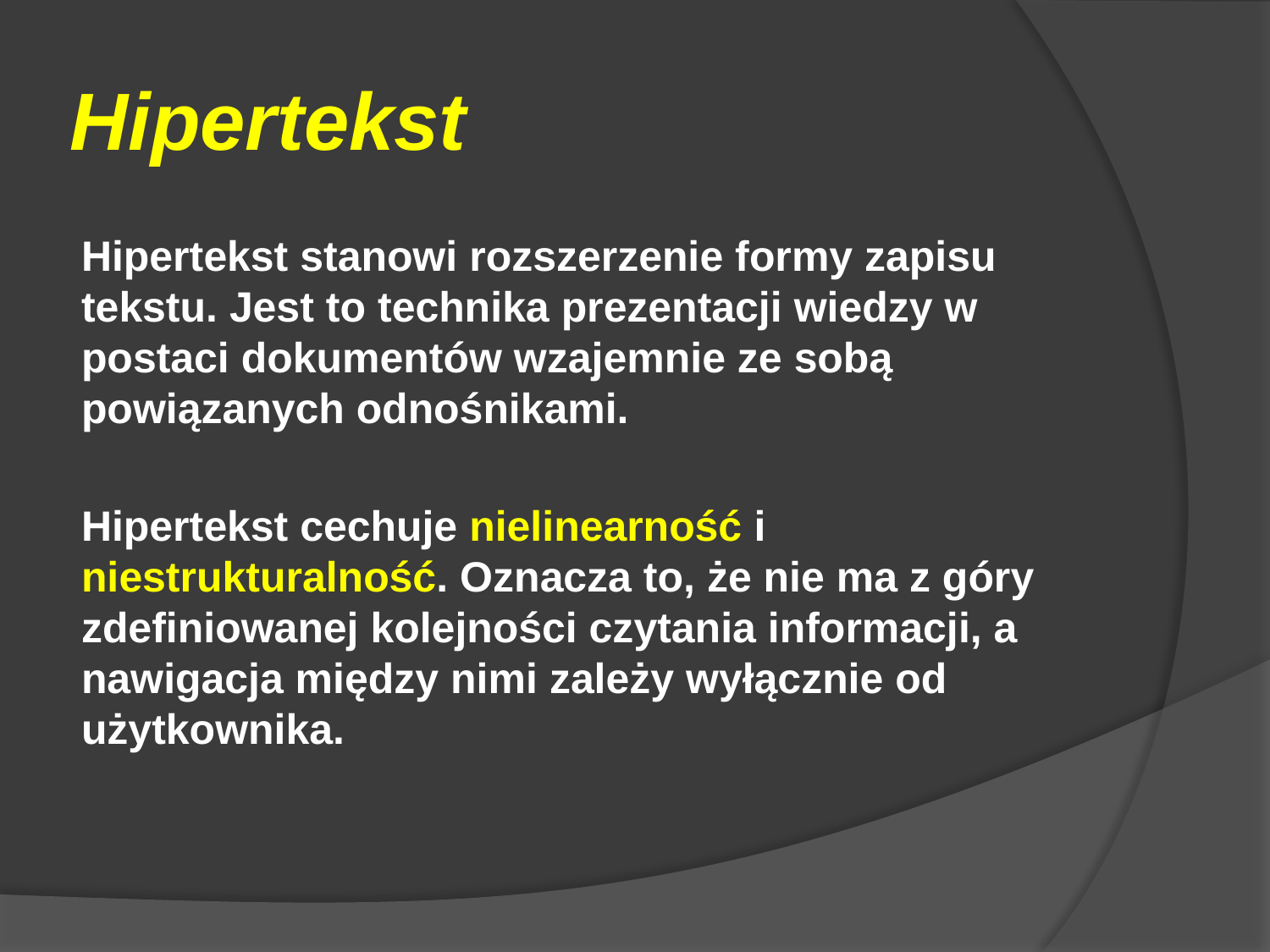

# Hipertekst
Hipertekst stanowi rozszerzenie formy zapisu tekstu. Jest to technika prezentacji wiedzy w postaci dokumentów wzajemnie ze sobą powiązanych odnośnikami.

Hipertekst cechuje nielinearność i niestrukturalność. Oznacza to, że nie ma z góry zdefiniowanej kolejności czytania informacji, a nawigacja między nimi zależy wyłącznie od użytkownika.